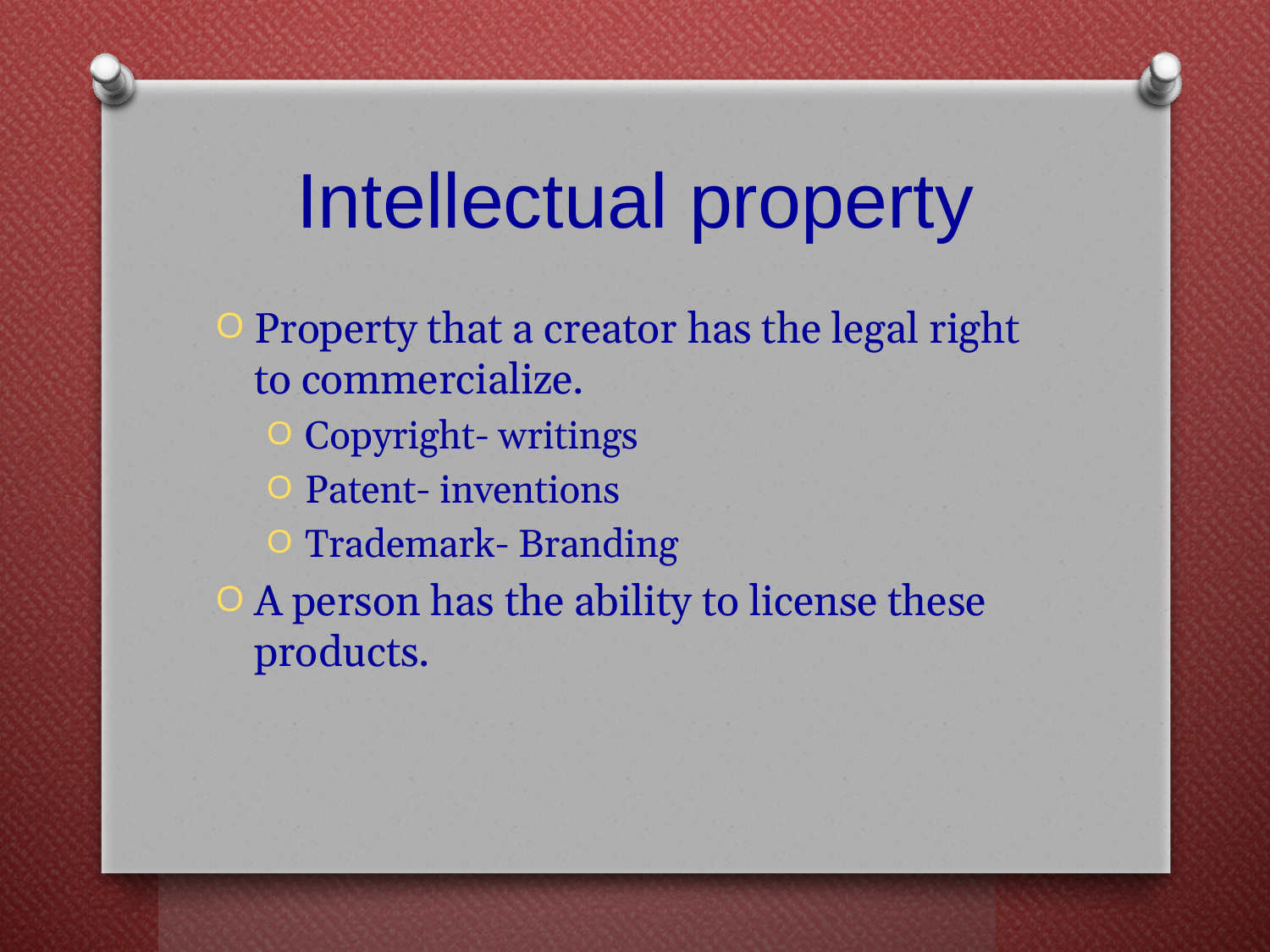

# Intellectual property
Property that a creator has the legal right to commercialize.
Copyright- writings
Patent- inventions
Trademark- Branding
A person has the ability to license these products.